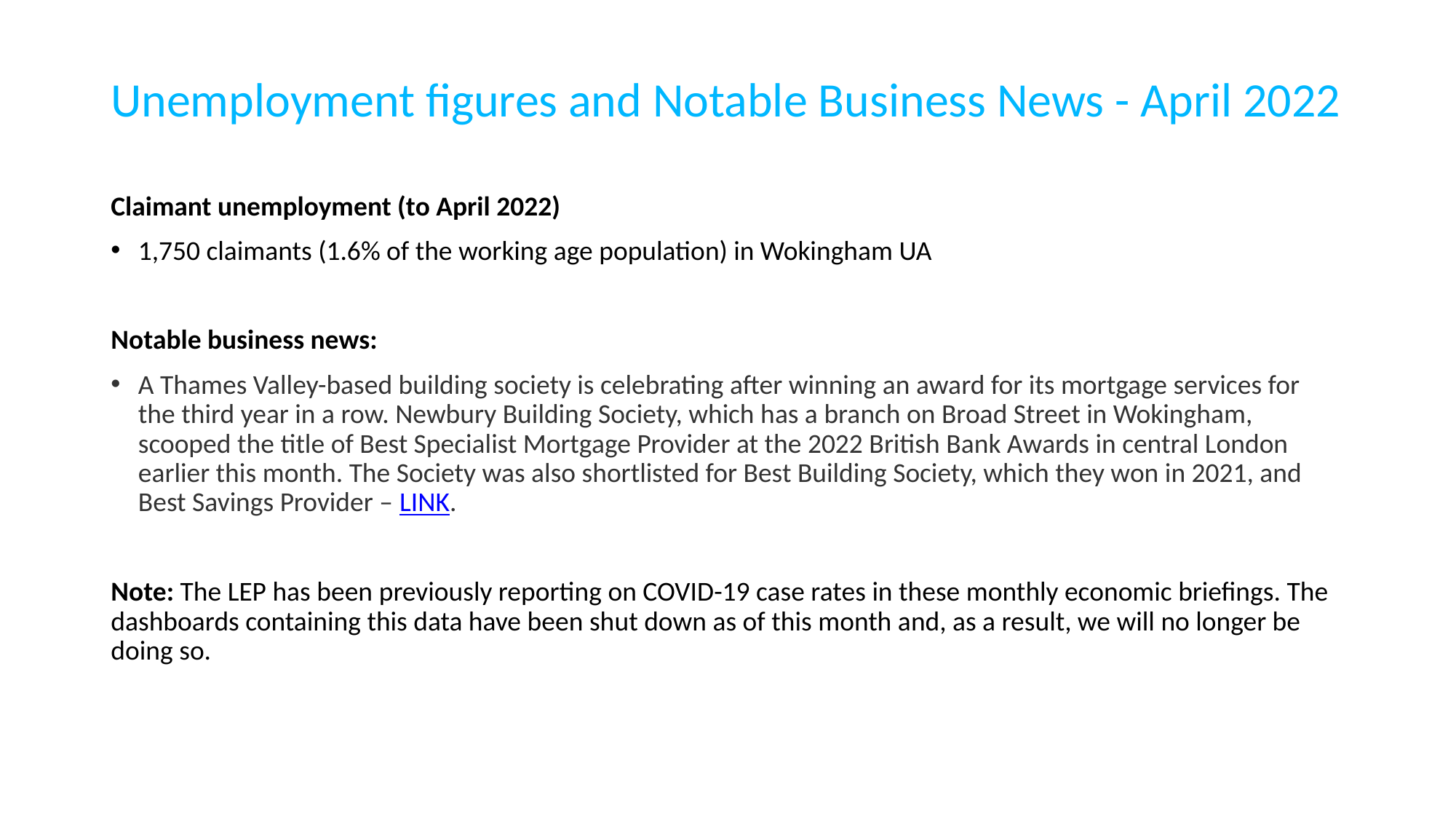

# Unemployment figures and Notable Business News - April 2022
Claimant unemployment (to April 2022)
1,750 claimants (1.6% of the working age population) in Wokingham UA

Notable business news:
A Thames Valley-based building society is celebrating after winning an award for its mortgage services for the third year in a row. Newbury Building Society, which has a branch on Broad Street in Wokingham, scooped the title of Best Specialist Mortgage Provider at the 2022 British Bank Awards in central London earlier this month. The Society was also shortlisted for Best Building Society, which they won in 2021, and Best Savings Provider – LINK.

Note: The LEP has been previously reporting on COVID-19 case rates in these monthly economic briefings. The dashboards containing this data have been shut down as of this month and, as a result, we will no longer be doing so.